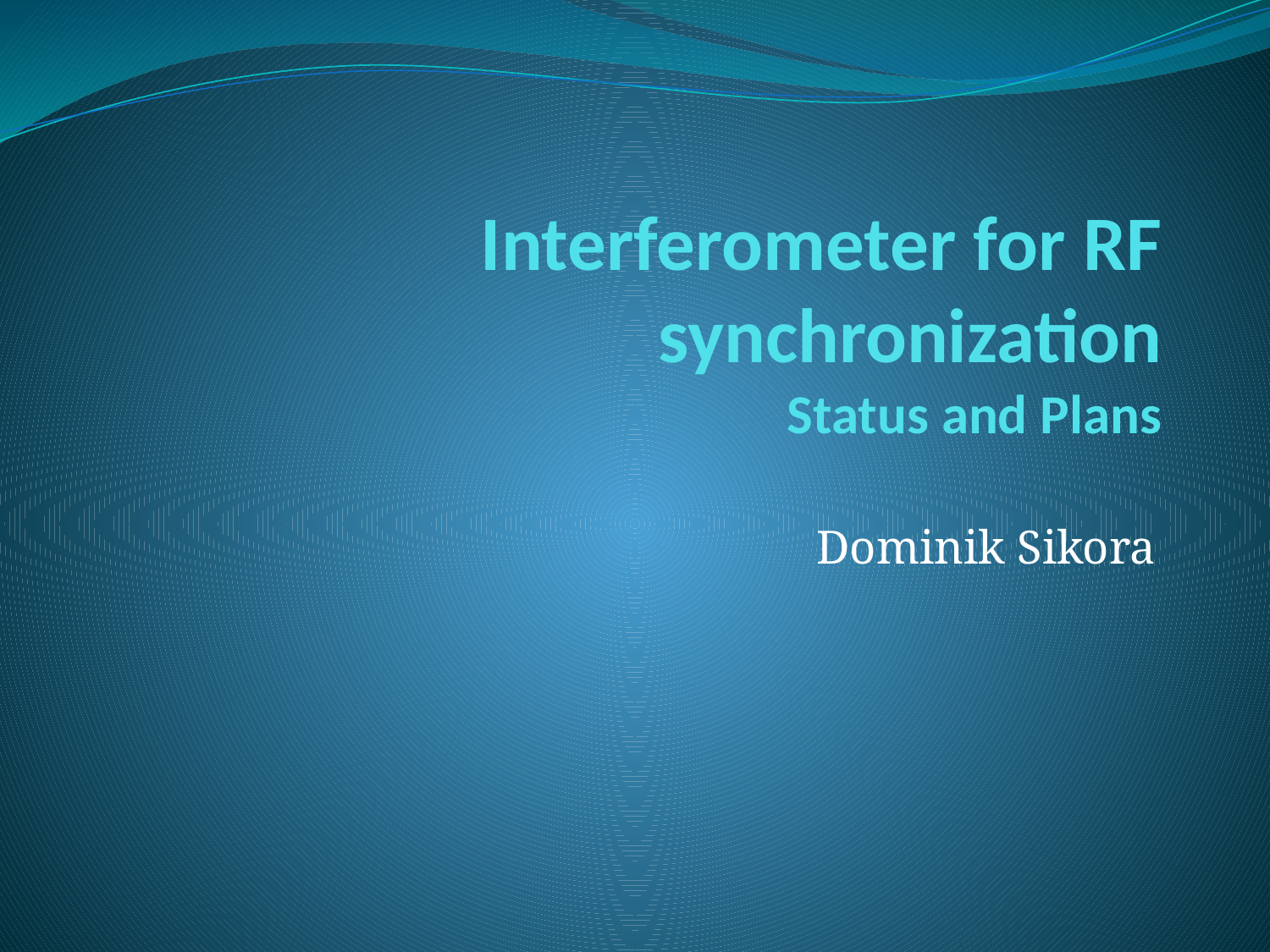

# Interferometer for RF synchronization Status and Plans

Dominik Sikora